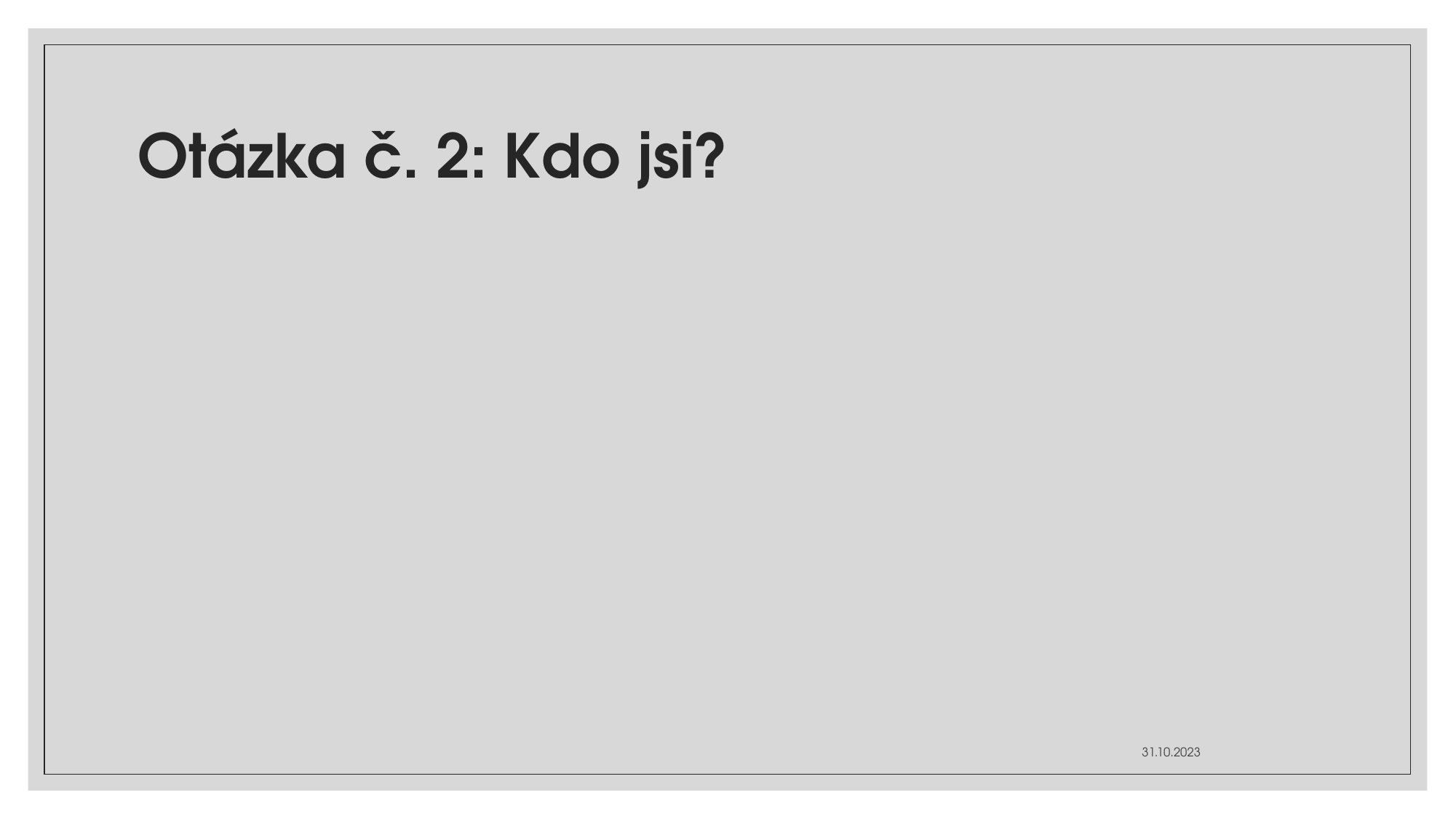

# Otázka č. 2: Kdo jsi?

31.10.2023